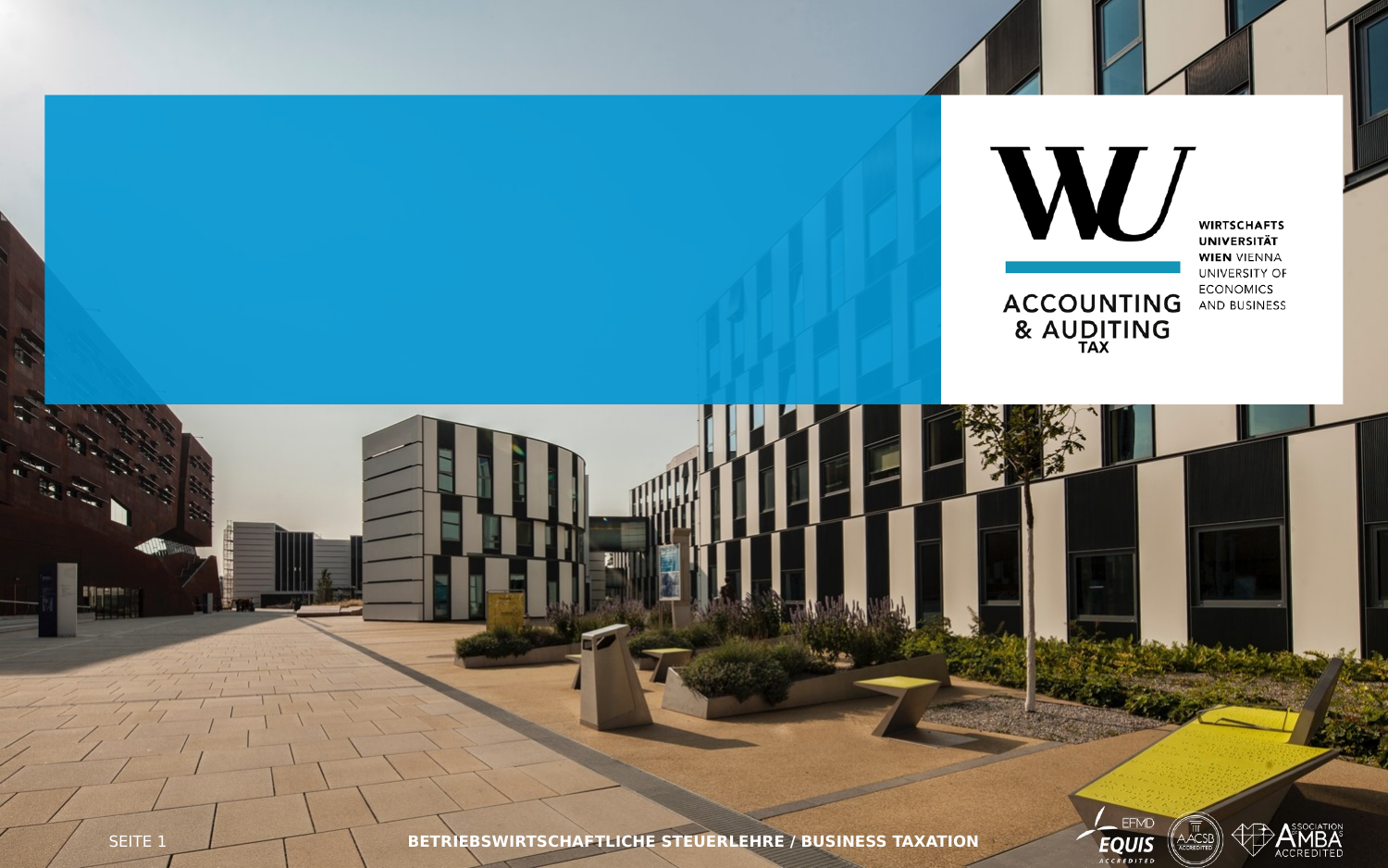

#

SEITE 1
Betriebswirtschaftliche Steuerlehre / Business Taxation